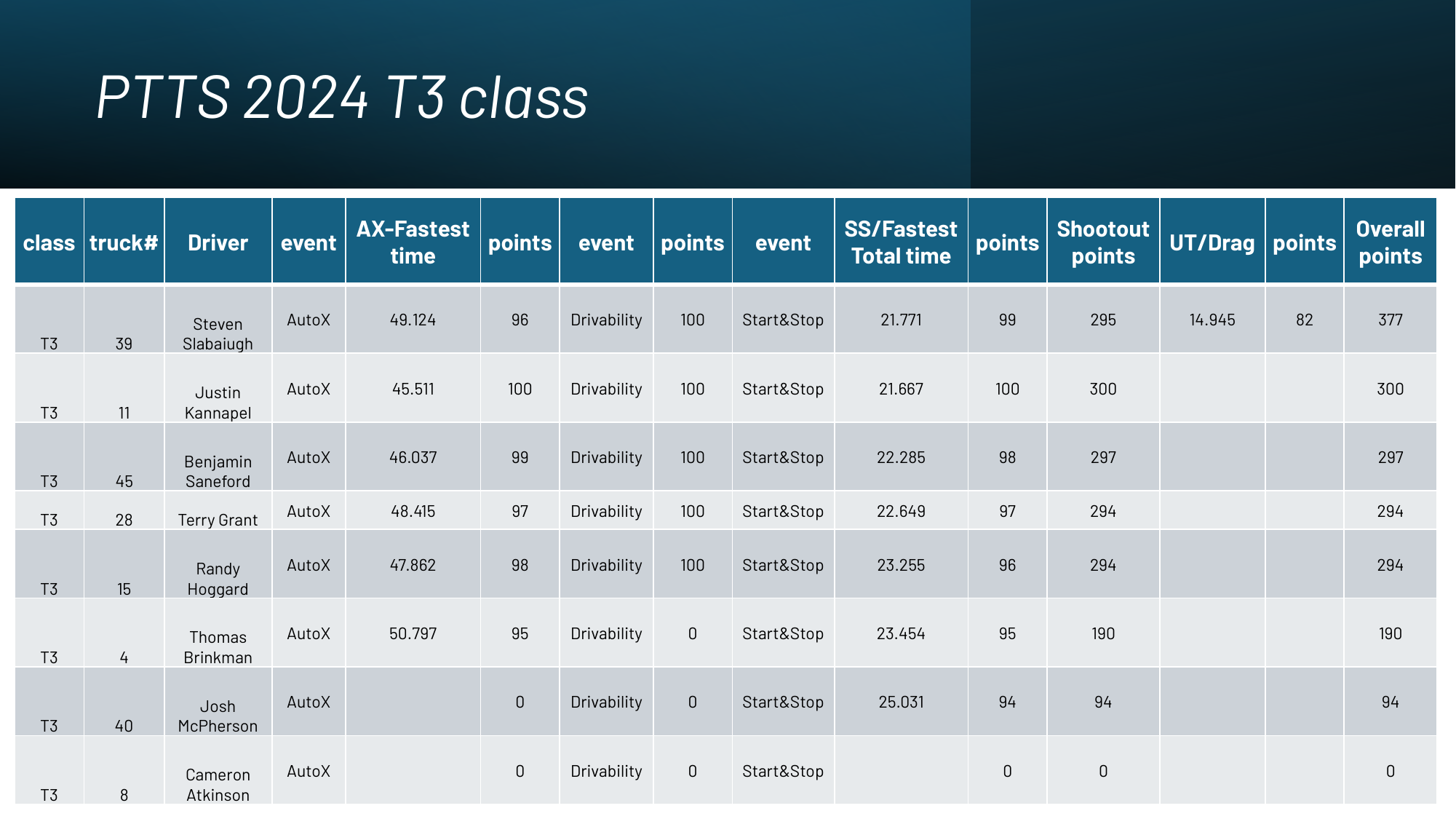

# PTTS 2024 T3 class
| class | truck# | Driver | event | AX-Fastest time | points | event | points | event | SS/Fastest Total time | points | Shootout points | UT/Drag | points | Overall points |
| --- | --- | --- | --- | --- | --- | --- | --- | --- | --- | --- | --- | --- | --- | --- |
| T3 | 39 | Steven Slabaiugh | AutoX | 49.124 | 96 | Drivability | 100 | Start&Stop | 21.771 | 99 | 295 | 14.945 | 82 | 377 |
| T3 | 11 | Justin Kannapel | AutoX | 45.511 | 100 | Drivability | 100 | Start&Stop | 21.667 | 100 | 300 |  |  | 300 |
| T3 | 45 | Benjamin Saneford | AutoX | 46.037 | 99 | Drivability | 100 | Start&Stop | 22.285 | 98 | 297 |  |  | 297 |
| T3 | 28 | Terry Grant | AutoX | 48.415 | 97 | Drivability | 100 | Start&Stop | 22.649 | 97 | 294 |  |  | 294 |
| T3 | 15 | Randy Hoggard | AutoX | 47.862 | 98 | Drivability | 100 | Start&Stop | 23.255 | 96 | 294 |  |  | 294 |
| T3 | 4 | Thomas Brinkman | AutoX | 50.797 | 95 | Drivability | 0 | Start&Stop | 23.454 | 95 | 190 |  |  | 190 |
| T3 | 40 | Josh McPherson | AutoX |  | 0 | Drivability | 0 | Start&Stop | 25.031 | 94 | 94 |  |  | 94 |
| T3 | 8 | Cameron Atkinson | AutoX |  | 0 | Drivability | 0 | Start&Stop |  | 0 | 0 |  |  | 0 |